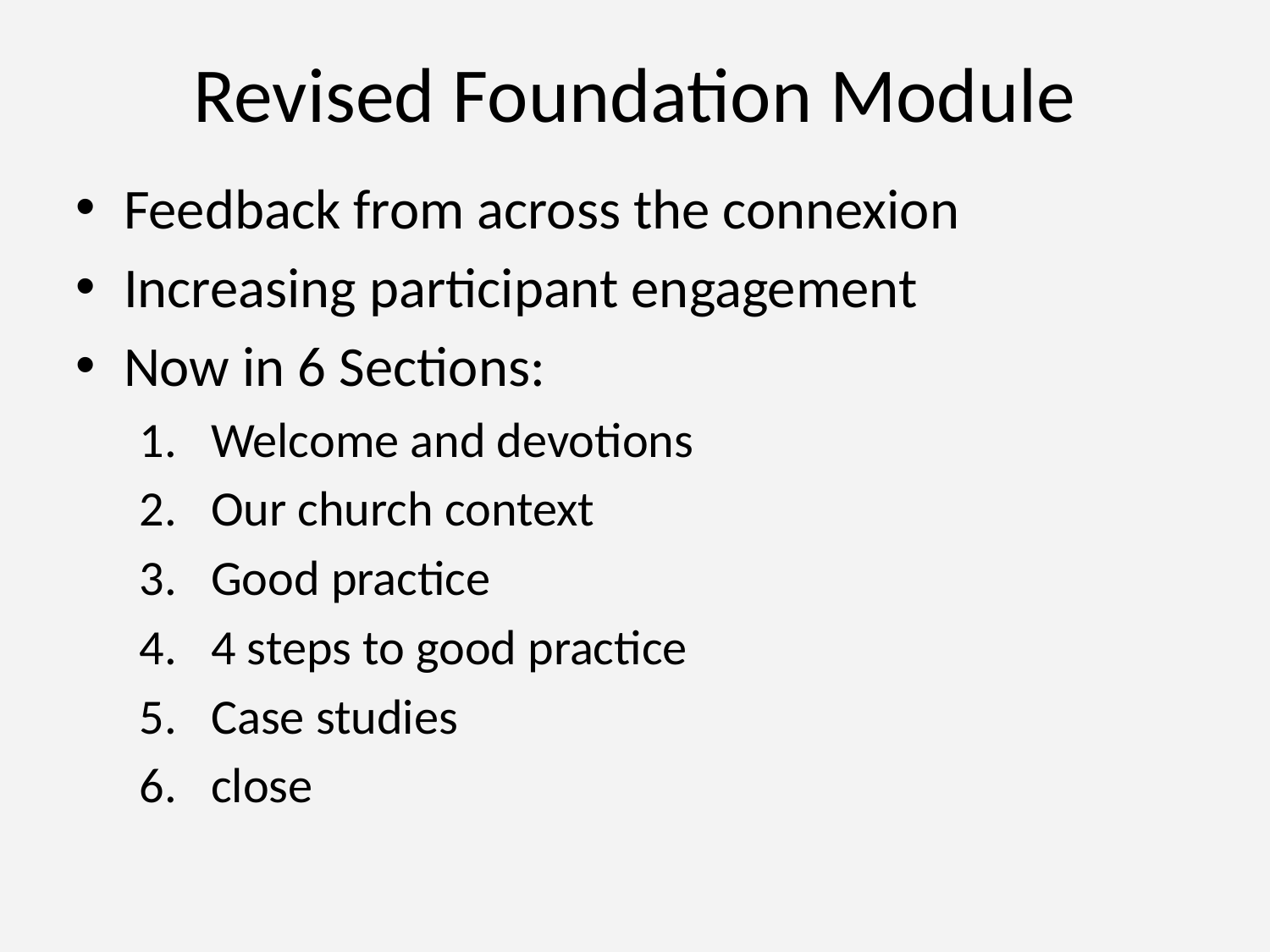

# Revised Foundation Module
Feedback from across the connexion
Increasing participant engagement
Now in 6 Sections:
Welcome and devotions
Our church context
Good practice
4 steps to good practice
Case studies
close